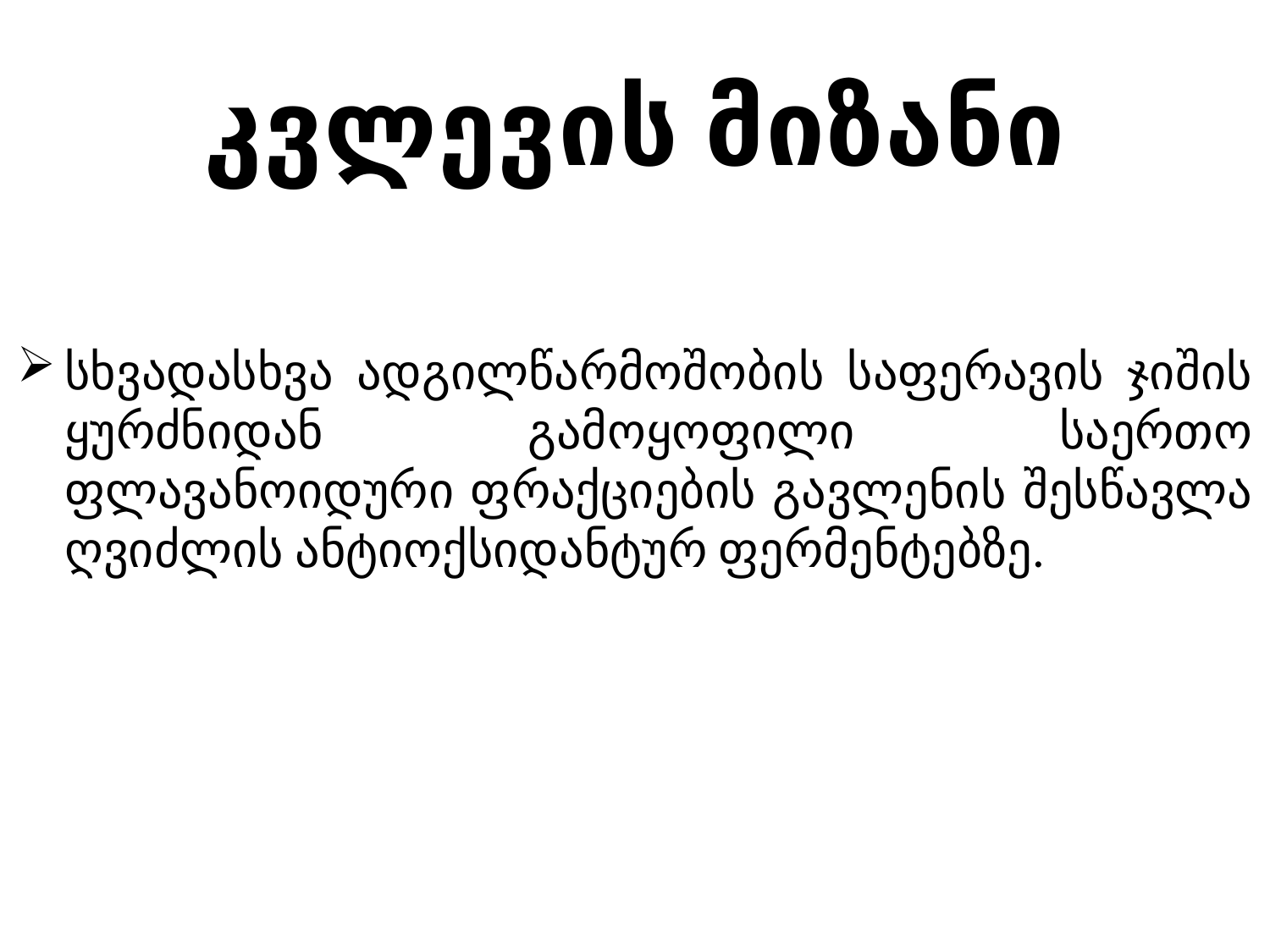

კვლევის მიზანი

სხვადასხვა ადგილწარმოშობის საფერავის ჯიშის ყურძნიდან გამოყოფილი საერთო ფლავანოიდური ფრაქციების გავლენის შესწავლა ღვიძლის ანტიოქსიდანტურ ფერმენტებზე.